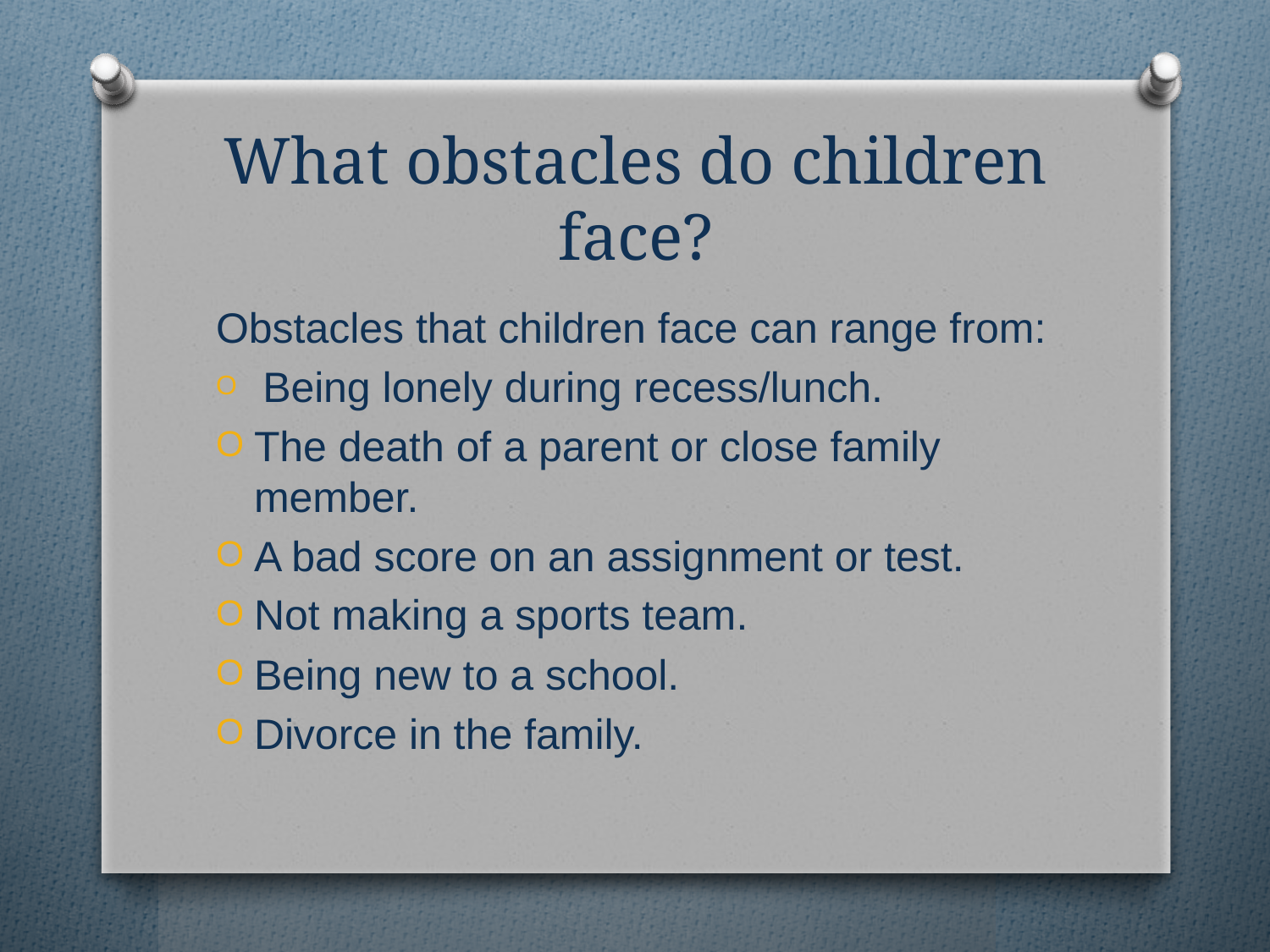

# What obstacles do children face?
Obstacles that children face can range from:
 Being lonely during recess/lunch.
The death of a parent or close family member.
A bad score on an assignment or test.
Not making a sports team.
Being new to a school.
Divorce in the family.